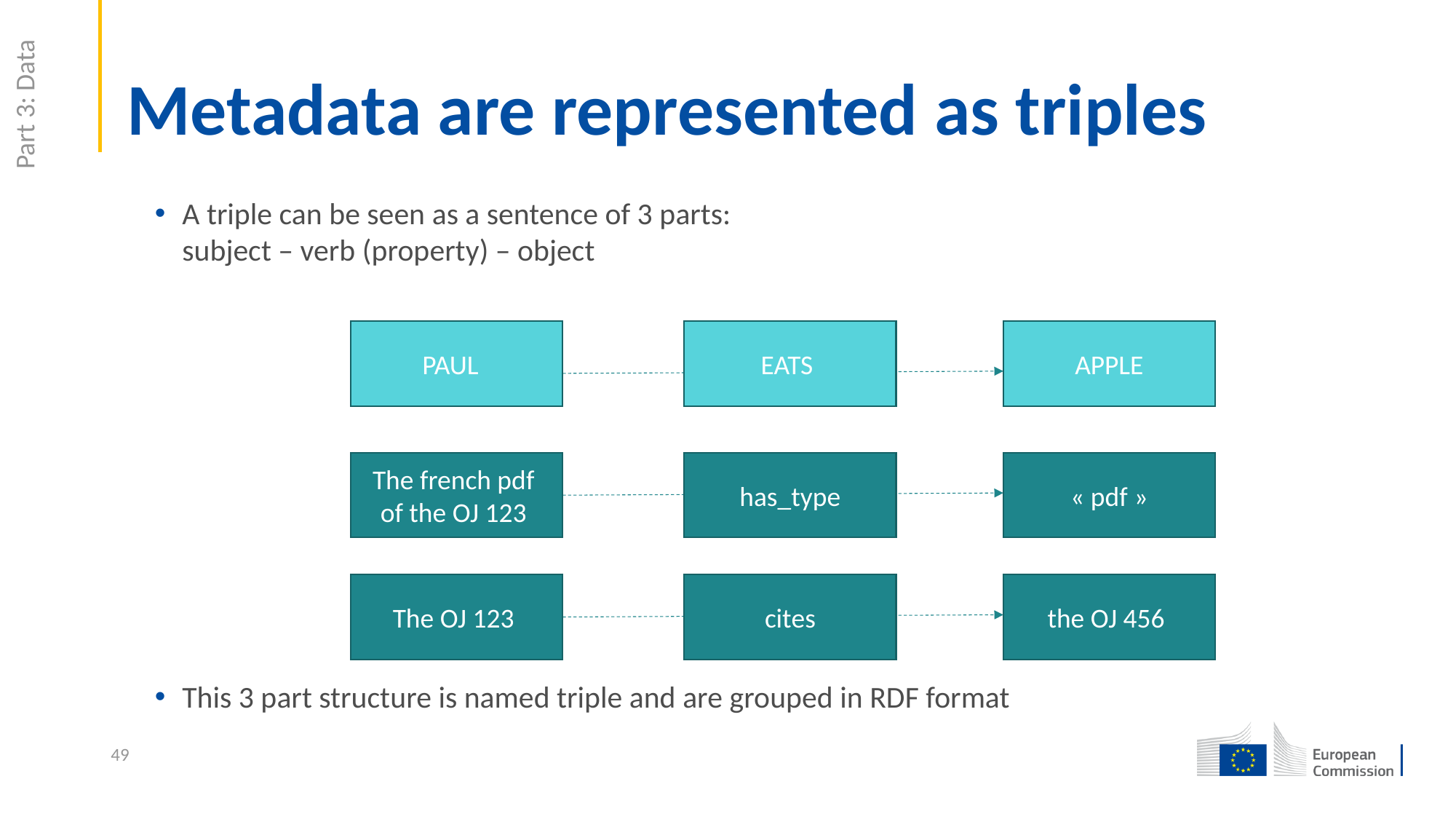

# Metadata are represented as triples
Part 3: Data
A triple can be seen as a sentence of 3 parts:
subject – verb (property) – object

This 3 part structure is named triple and are grouped in RDF format

PAUL
EATS
APPLE
The french pdf  of the OJ 123
has_type
« pdf »
The OJ 123
cites
the OJ 456
49